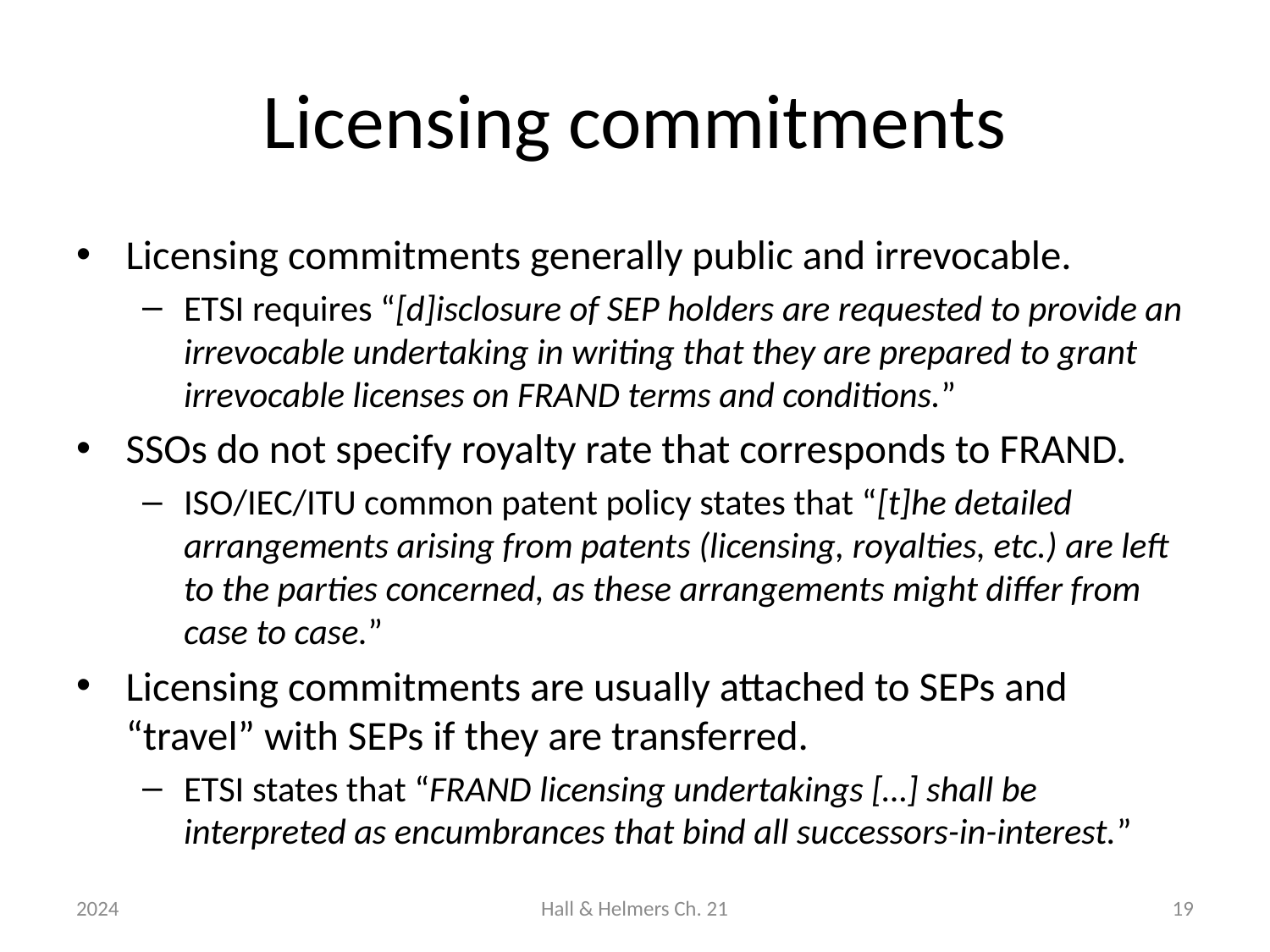

# Licensing commitments
Licensing commitments generally public and irrevocable.
ETSI requires “[d]isclosure of SEP holders are requested to provide an irrevocable undertaking in writing that they are prepared to grant irrevocable licenses on FRAND terms and conditions.”
SSOs do not specify royalty rate that corresponds to FRAND.
ISO/IEC/ITU common patent policy states that “[t]he detailed arrangements arising from patents (licensing, royalties, etc.) are left to the parties concerned, as these arrangements might differ from case to case.”
Licensing commitments are usually attached to SEPs and “travel” with SEPs if they are transferred.
ETSI states that “FRAND licensing undertakings […] shall be interpreted as encumbrances that bind all successors-in-interest.”
2024
Hall & Helmers Ch. 21
19